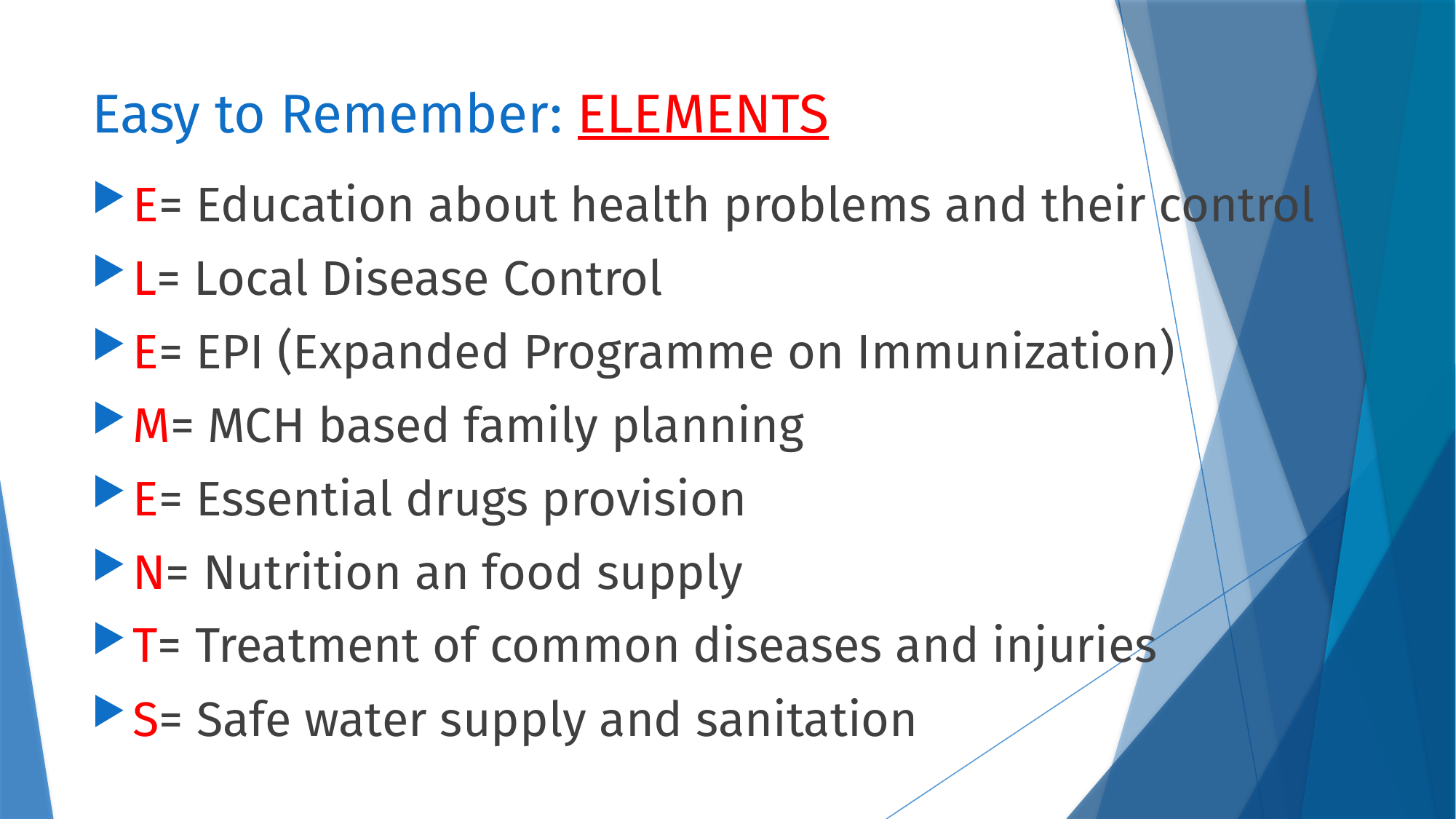

# Easy to Remember: ELEMENTS
E= Education about health problems and their control
L= Local Disease Control
E= EPI (Expanded Programme on Immunization)
M= MCH based family planning
E= Essential drugs provision
N= Nutrition an food supply
T= Treatment of common diseases and injuries
S= Safe water supply and sanitation